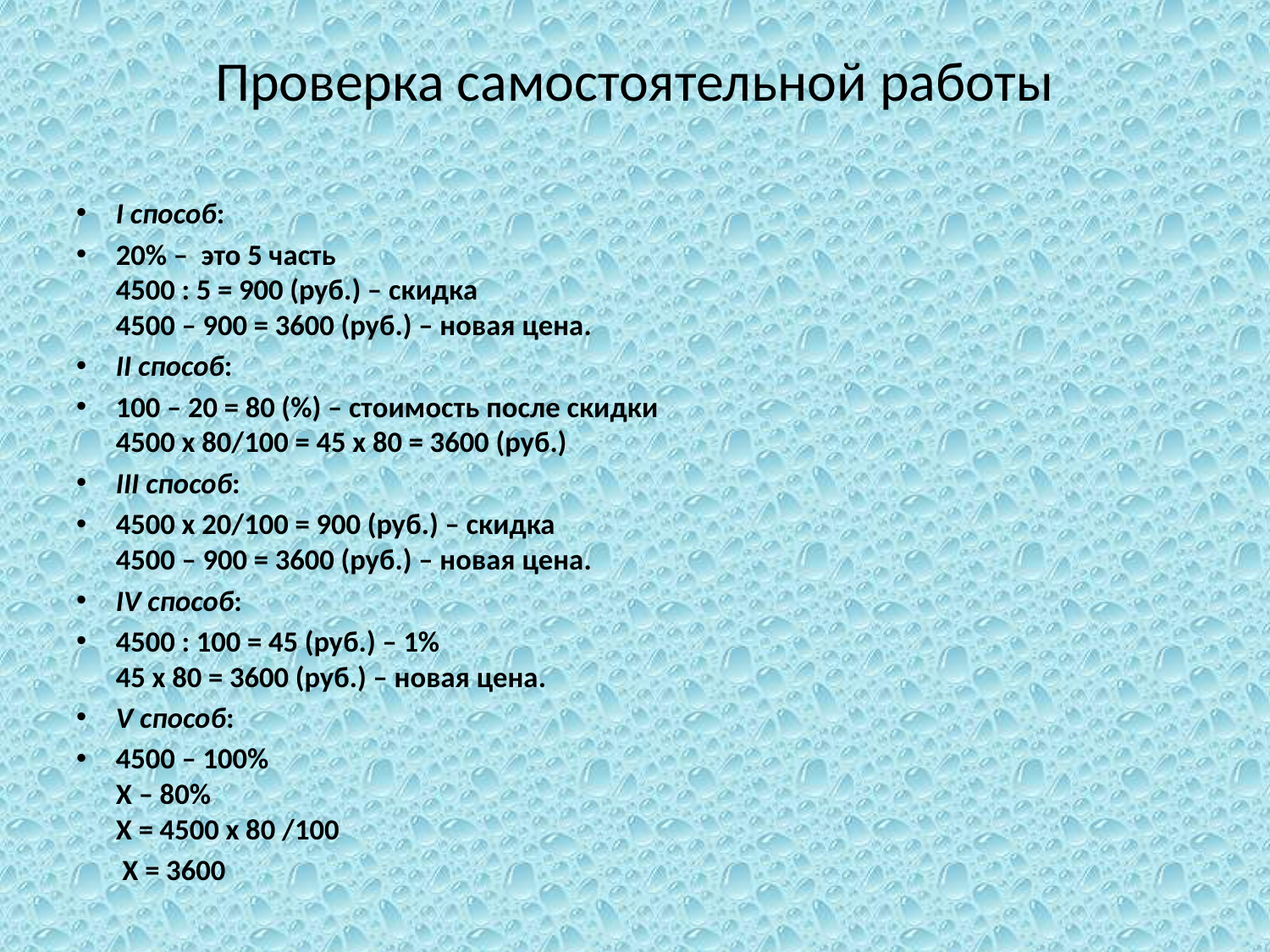

# Проверка самостоятельной работы
I способ:
20% –  это 5 часть
4500 : 5 = 900 (руб.) – скидка
4500 – 900 = 3600 (руб.) – новая цена.
II способ:
100 – 20 = 80 (%) – стоимость после скидки
4500 х 80/100 = 45 х 80 = 3600 (руб.)
III способ:
4500 х 20/100 = 900 (руб.) – скидка
4500 – 900 = 3600 (руб.) – новая цена.
IV способ:
4500 : 100 = 45 (руб.) – 1%
45 х 80 = 3600 (руб.) – новая цена.
V способ:
4500 – 100%
X – 80%
X = 4500 х 80 /100
       Х = 3600